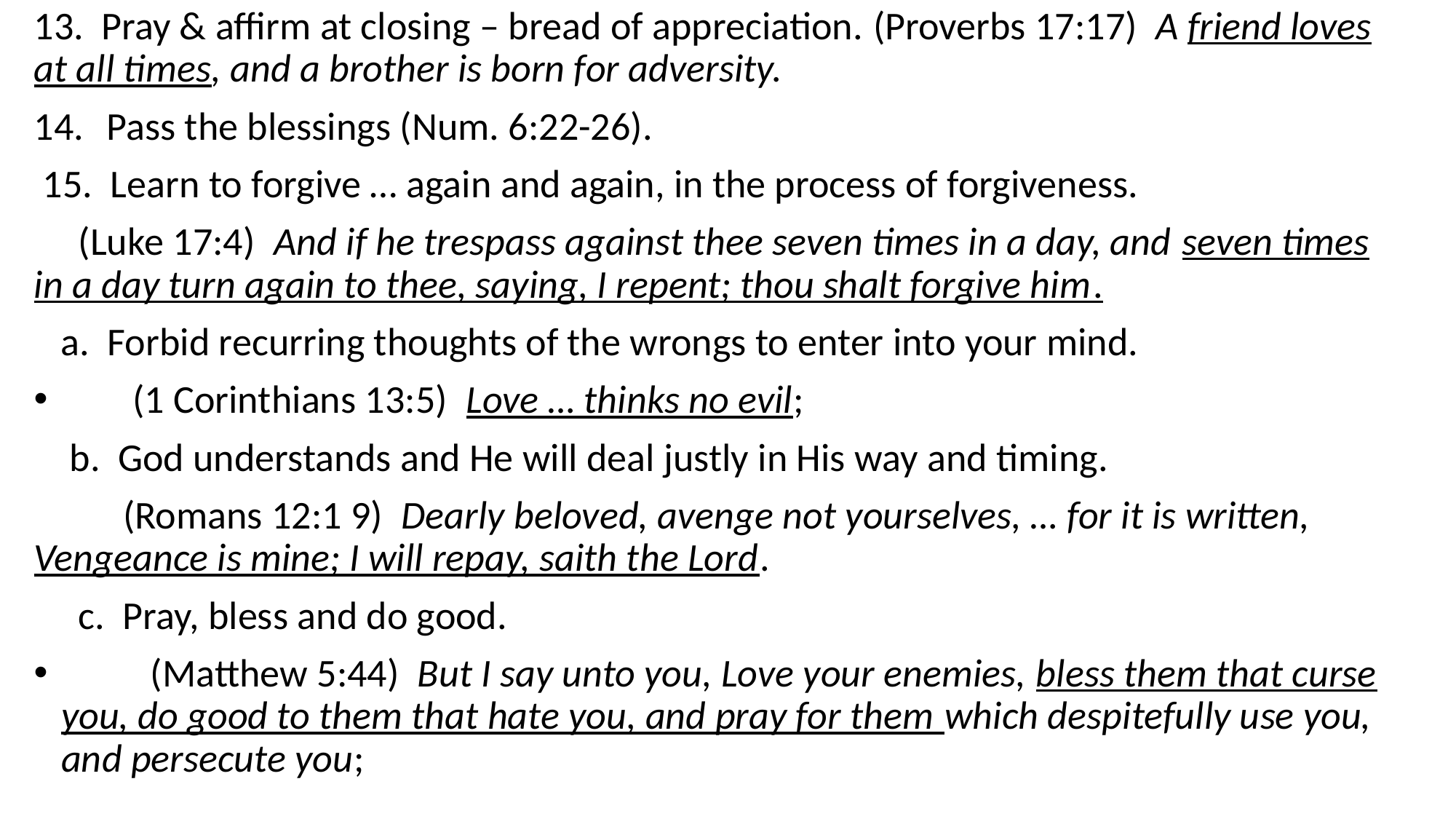

13.  Pray & affirm at closing – bread of appreciation. (Proverbs 17:17)  A friend loves at all times, and a brother is born for adversity.
Pass the blessings (Num. 6:22-26).
 15.  Learn to forgive … again and again, in the process of forgiveness.
     (Luke 17:4)  And if he trespass against thee seven times in a day, and seven times in a day turn again to thee, saying, I repent; thou shalt forgive him.
   a.  Forbid recurring thoughts of the wrongs to enter into your mind.
        (1 Corinthians 13:5)  Love … thinks no evil;
    b.  God understands and He will deal justly in His way and timing.
          (Romans 12:1 9)  Dearly beloved, avenge not yourselves, … for it is written, Vengeance is mine; I will repay, saith the Lord.
     c.  Pray, bless and do good.
          (Matthew 5:44)  But I say unto you, Love your enemies, bless them that curse you, do good to them that hate you, and pray for them which despitefully use you, and persecute you;